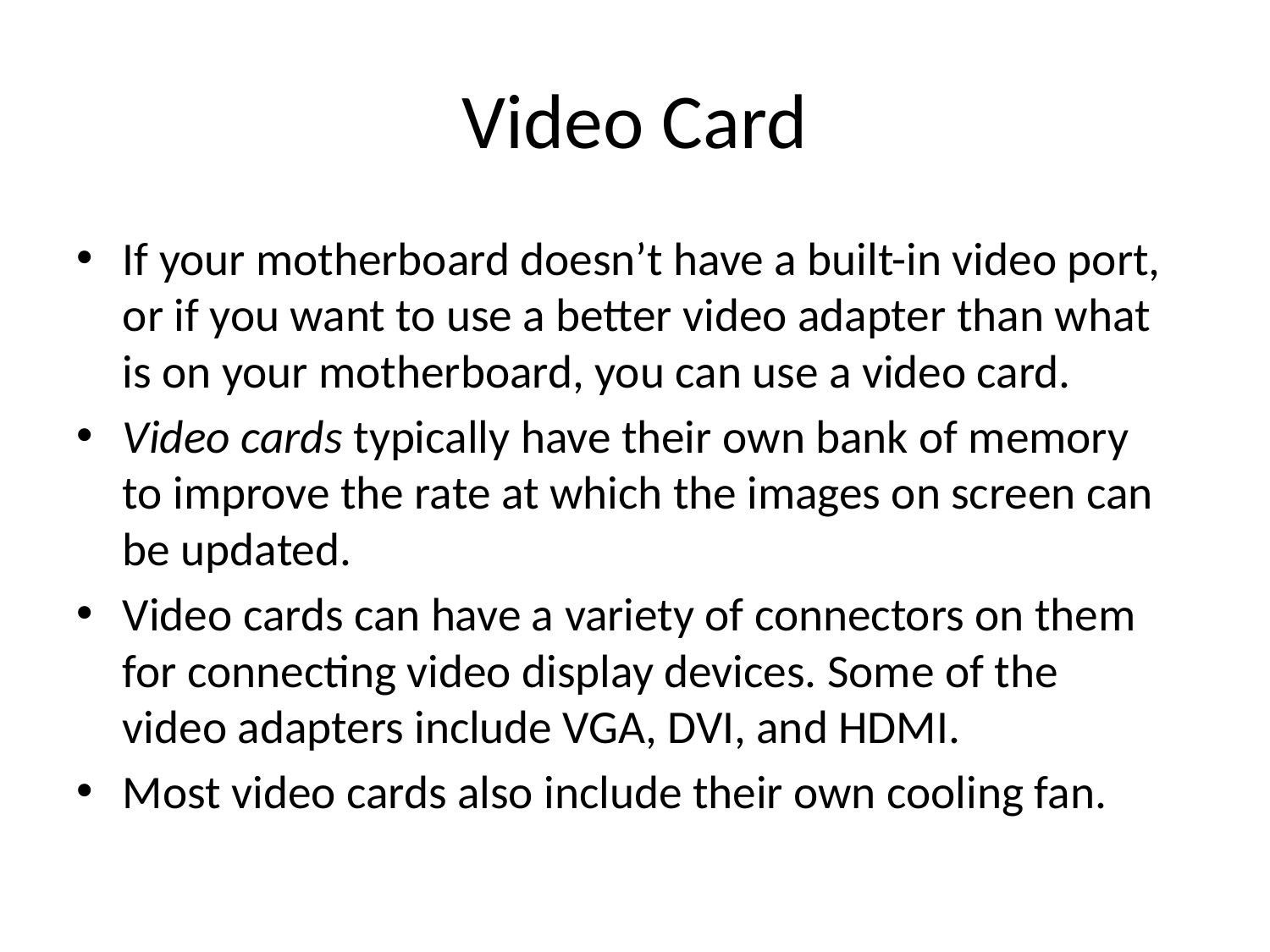

# Video Card
If your motherboard doesn’t have a built-in video port, or if you want to use a better video adapter than what is on your motherboard, you can use a video card.
Video cards typically have their own bank of memory to improve the rate at which the images on screen can be updated.
Video cards can have a variety of connectors on them for connecting video display devices. Some of the video adapters include VGA, DVI, and HDMI.
Most video cards also include their own cooling fan.